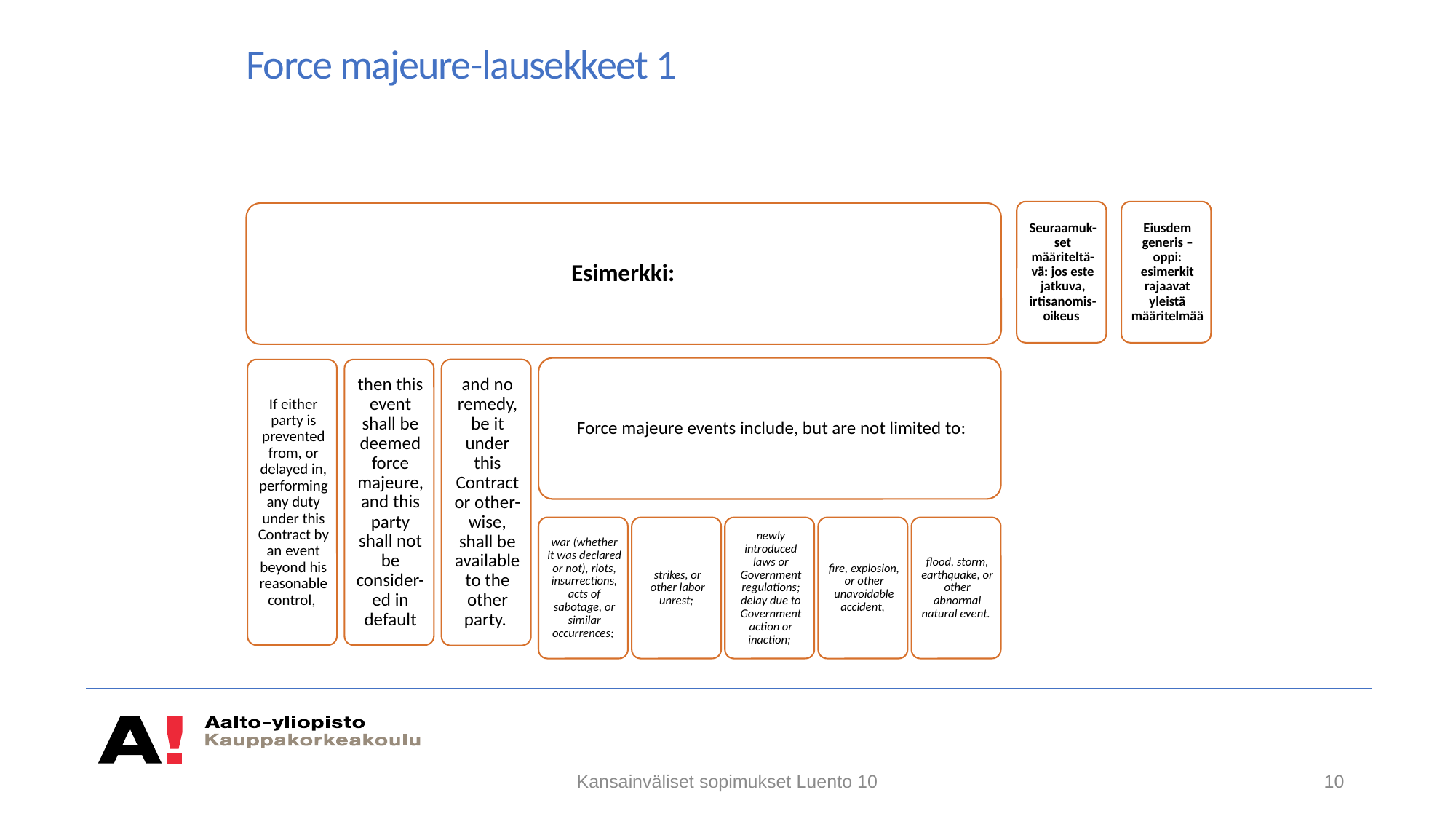

# Force majeure-lausekkeet 1
Esimerkki:
If either party is prevented from, or delayed in, performing any duty under this Contract by an event beyond his reasonable control,
then this event shall be deemed force majeure, and this party shall not be consider-ed in default
and no remedy, be it under this Contract or other-wise, shall be available to the other party.
Force majeure events include, but are not limited to:
war (whether it was declared or not), riots, insurrections, acts of sabotage, or similar occurrences;
strikes, or other labor unrest;
newly introduced laws or Government regulations; delay due to Government action or inaction;
fire, explosion, or other unavoidable accident,
flood, storm, earthquake, or other abnormal natural event.
Seuraamuk-set määriteltä-vä: jos este jatkuva, irtisanomis-oikeus
Eiusdem generis –oppi: esimerkit rajaavat yleistä määritelmää
Kansainväliset sopimukset Luento 10
10